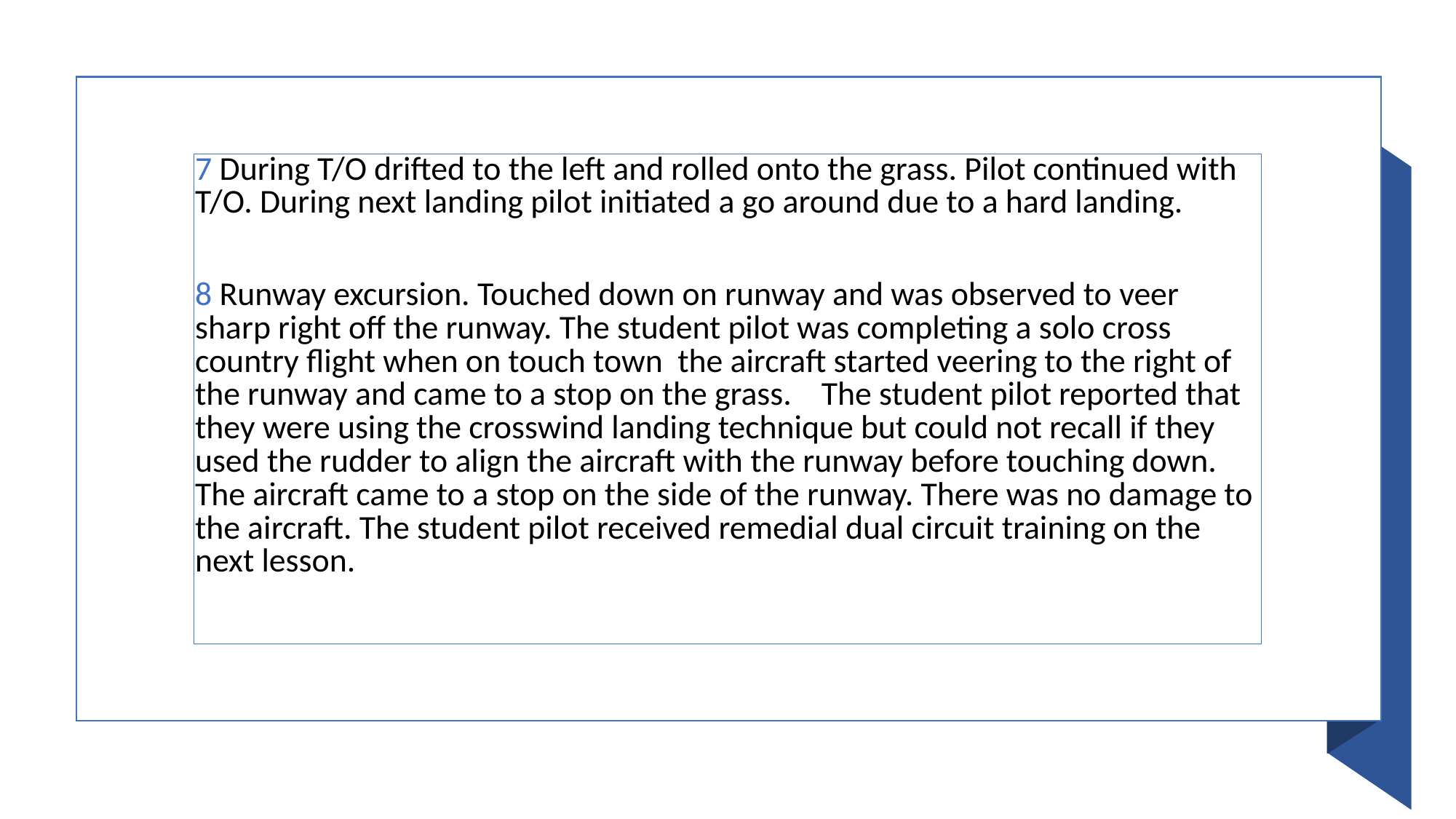

| 7 During T/O drifted to the left and rolled onto the grass. Pilot continued with T/O. During next landing pilot initiated a go around due to a hard landing. |
| --- |
| 8 Runway excursion. Touched down on runway and was observed to veer sharp right off the runway. The student pilot was completing a solo cross country flight when on touch town the aircraft started veering to the right of the runway and came to a stop on the grass. The student pilot reported that they were using the crosswind landing technique but could not recall if they used the rudder to align the aircraft with the runway before touching down. The aircraft came to a stop on the side of the runway. There was no damage to the aircraft. The student pilot received remedial dual circuit training on the next lesson. |